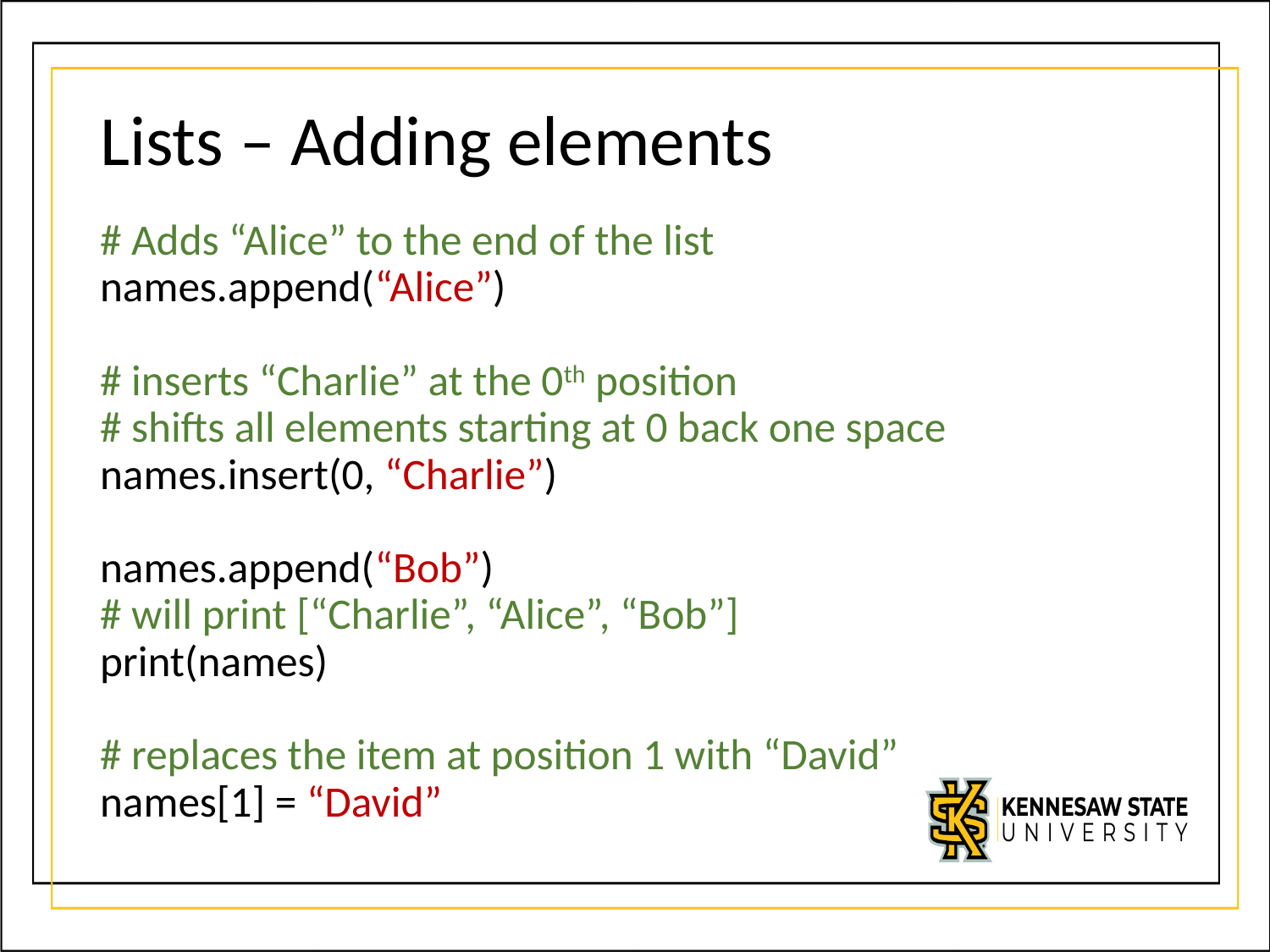

# Lists – Adding elements
# Adds “Alice” to the end of the list
names.append(“Alice”)

# inserts “Charlie” at the 0th position
# shifts all elements starting at 0 back one space
names.insert(0, “Charlie”)

names.append(“Bob”)
# will print [“Charlie”, “Alice”, “Bob”]
print(names)
# replaces the item at position 1 with “David”
names[1] = “David”